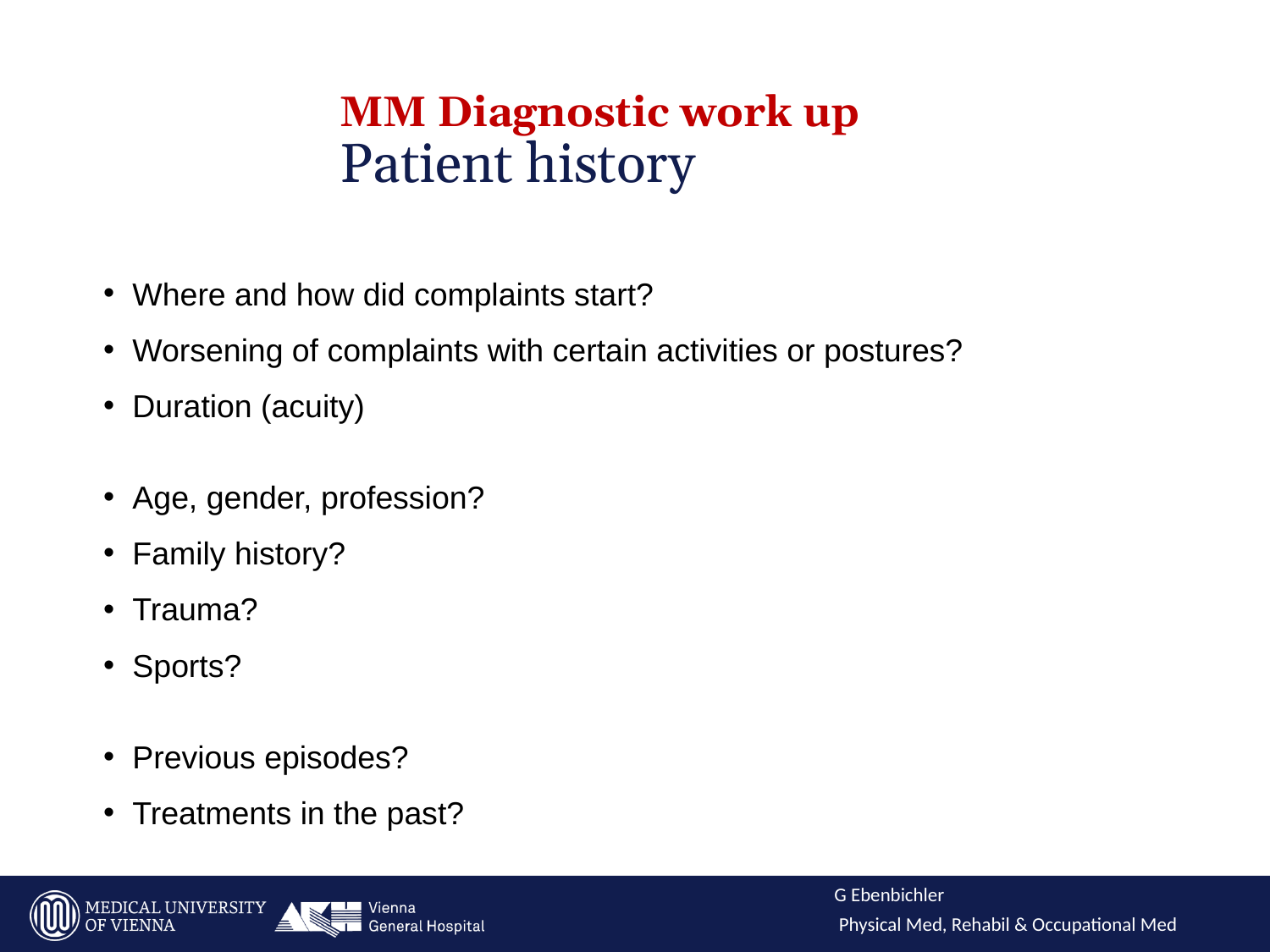

MM Diagnostic work up
		Patient history
Where and how did complaints start?
Worsening of complaints with certain activities or postures?
Duration (acuity)

Age, gender, profession?
Family history?
Trauma?
Sports?

Previous episodes?
Treatments in the past?
Presentation: Ebenbichler
13
Physical Medicine, Rehabilitation & Occupational Medicine
G Ebenbichler
Physical Med, Rehabil & Occupational Med